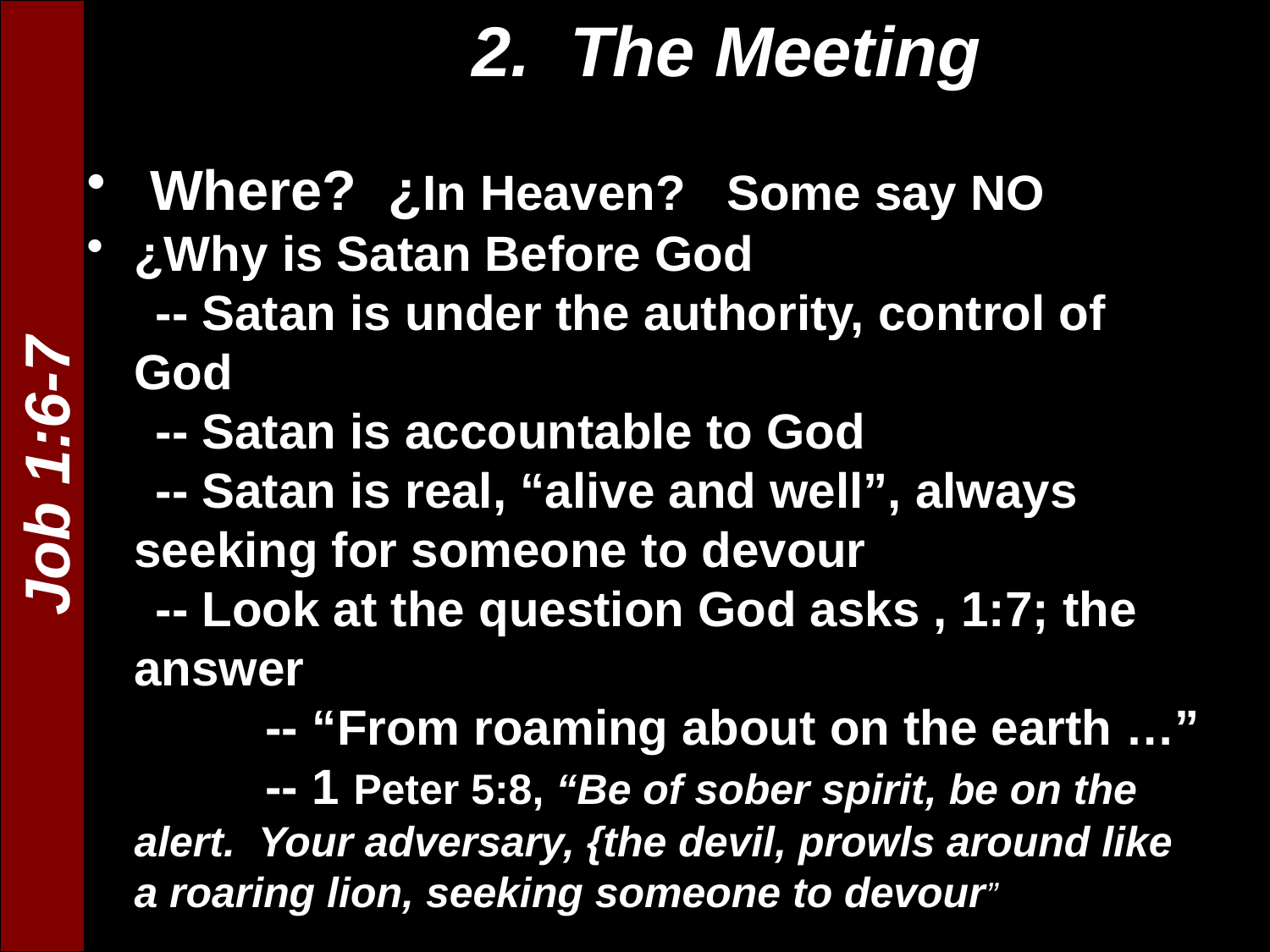

2.  The Meeting
 Where?  ¿In Heaven?   Some say NO
¿Why is Satan Before God
     -- Satan is under the authority, control of God
     -- Satan is accountable to God
     -- Satan is real, “alive and well”, always seeking for someone to devour
     -- Look at the question God asks , 1:7; the answer
             -- “From roaming about on the earth …”
             -- 1 Peter 5:8, “Be of sober spirit, be on the alert.  Your adversary, {the devil, prowls around like a roaring lion, seeking someone to devour”

Job 1:6-7